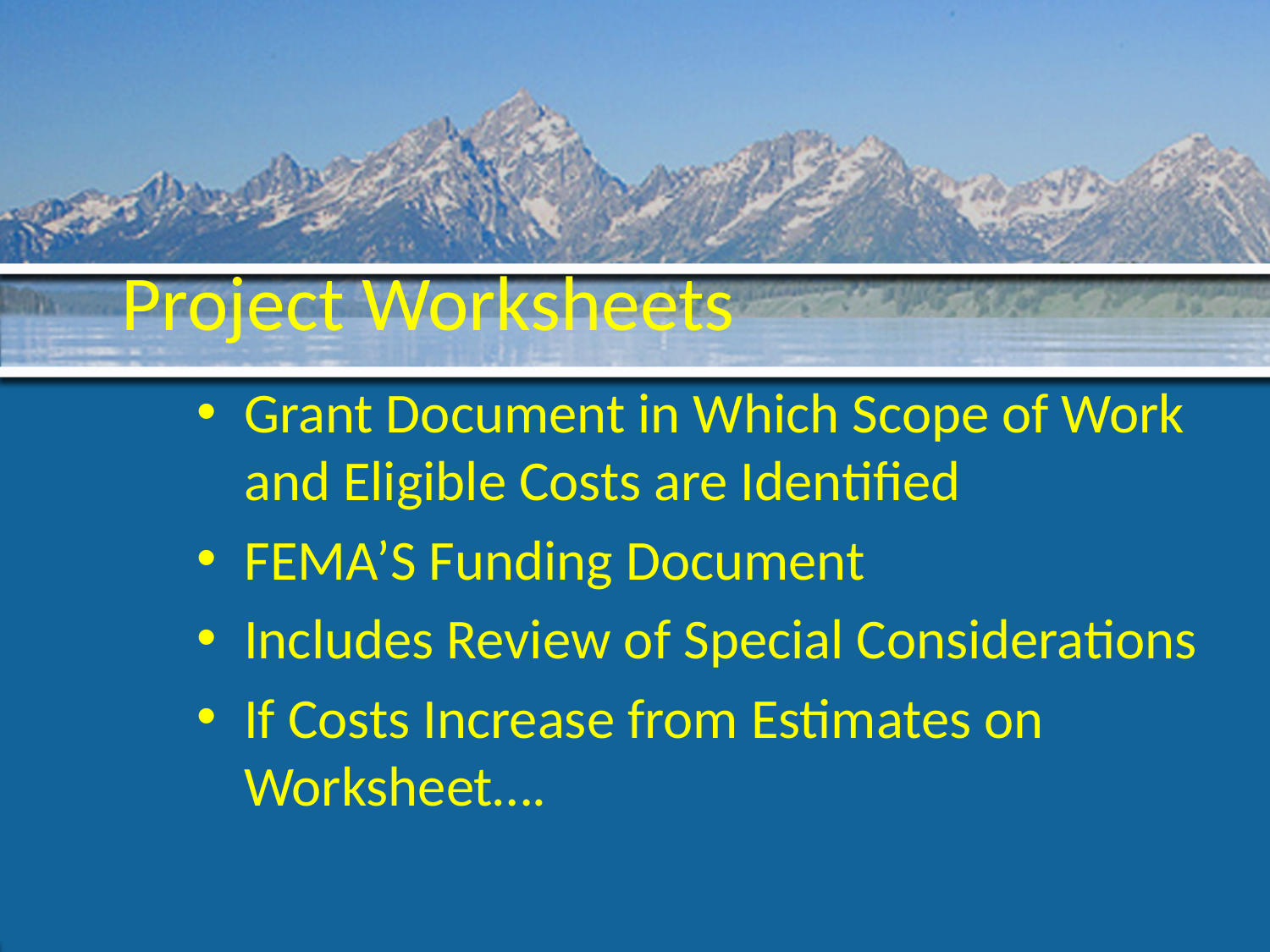

# Project Worksheets
Grant Document in Which Scope of Work and Eligible Costs are Identified
FEMA’S Funding Document
Includes Review of Special Considerations
If Costs Increase from Estimates on Worksheet….